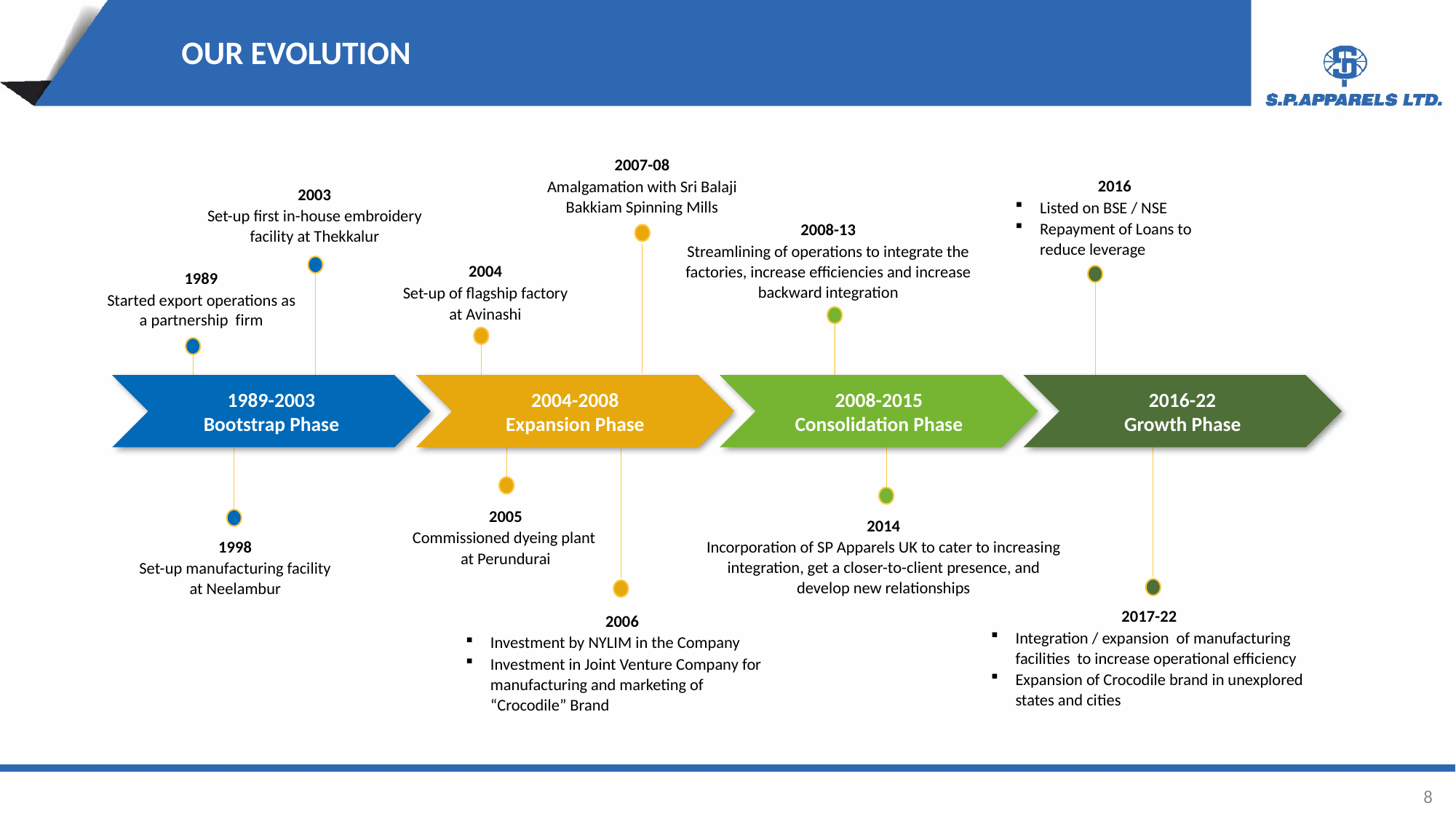

OUR EVOLUTION
2007-08
Amalgamation with Sri Balaji Bakkiam Spinning Mills
2016
Listed on BSE / NSE
Repayment of Loans to reduce leverage
2003
Set-up first in-house embroidery facility at Thekkalur
2008-13
Streamlining of operations to integrate the factories, increase efficiencies and increase backward integration

2004
Set-up of flagship factory
at Avinashi

1989
Started export operations as a partnership  firm

1989-2003
Bootstrap Phase
2004-2008
Expansion Phase
2008-2015
Consolidation Phase
2016-22
Growth Phase

2005
Commissioned dyeing plant
at Perundurai
2014
Incorporation of SP Apparels UK to cater to increasing integration, get a closer-to-client presence, and develop new relationships
1998
Set-up manufacturing facility at Neelambur
2017-22
Integration / expansion  of manufacturing facilities  to increase operational efficiency
Expansion of Crocodile brand in unexplored states and cities
2006
Investment by NYLIM in the Company
Investment in Joint Venture Company for manufacturing and marketing of “Crocodile” Brand
8